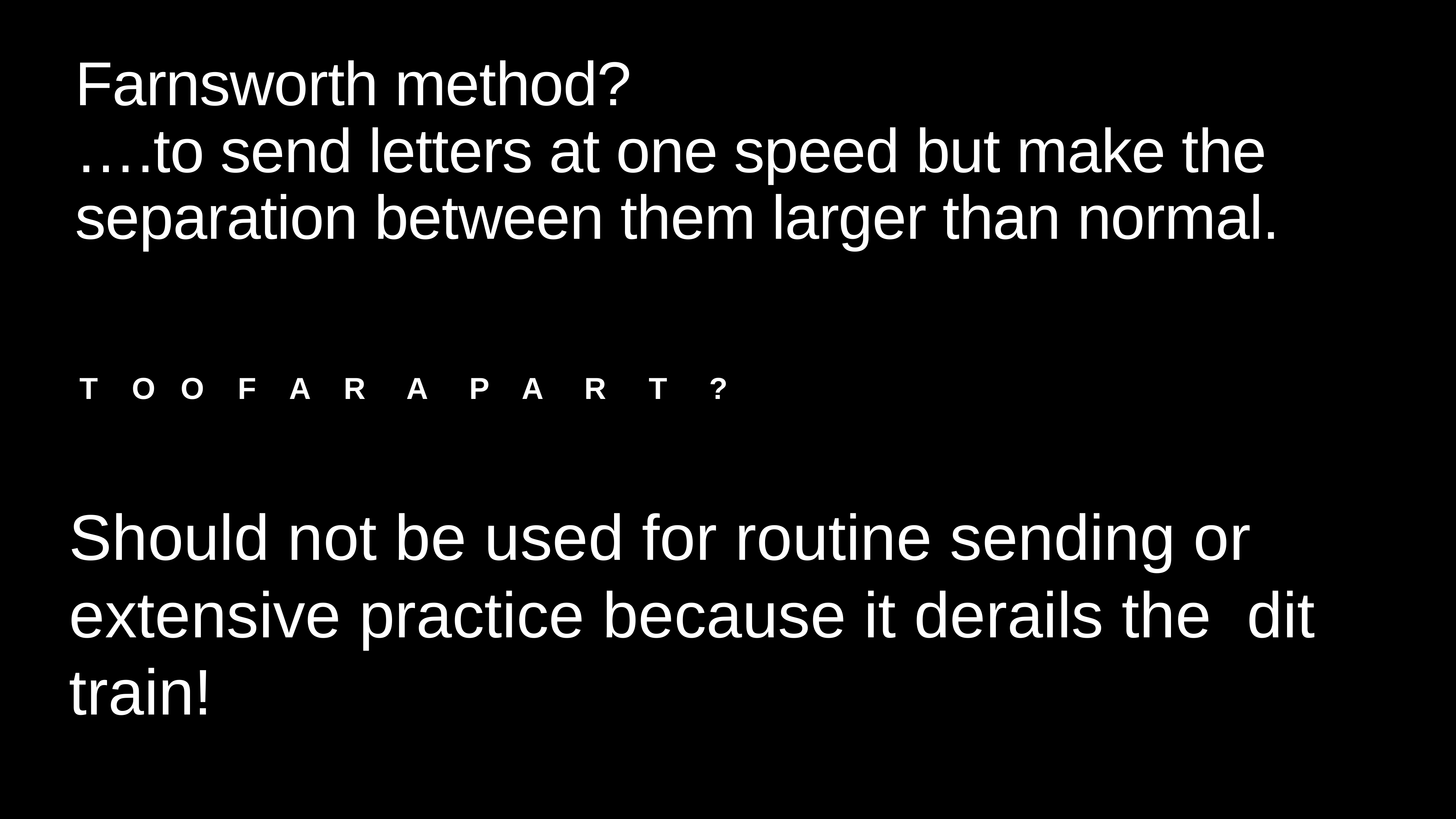

# Farnsworth method?
….to send letters at one speed but make the separation between them larger than normal.
T    O   O    F    A    R     A     P    A     R     T     ?
Should not be used for routine sending or extensive practice because it derails the  dit train!